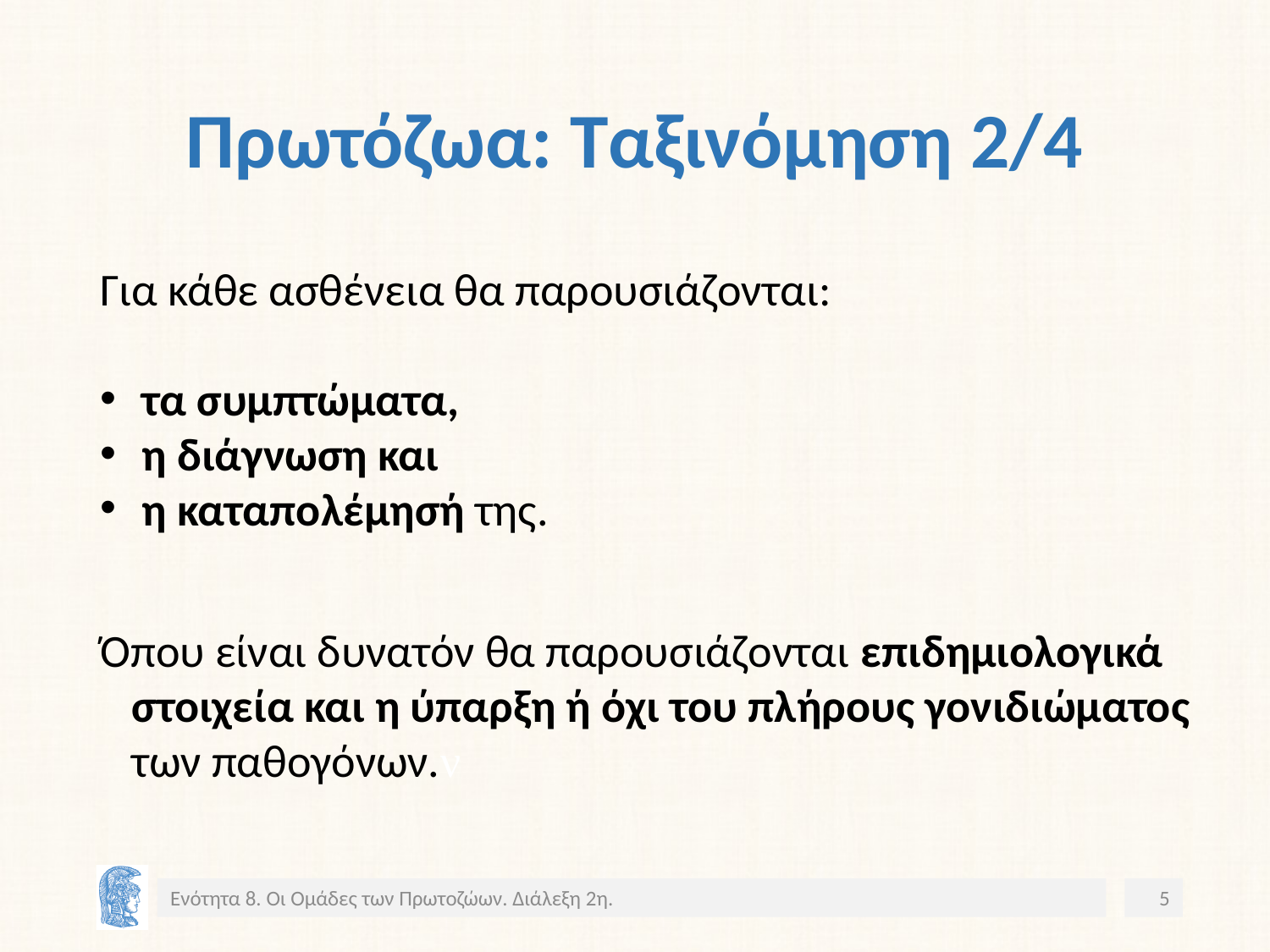

# Πρωτόζωα: Ταξινόμηση 2/4
Για κάθε ασθένεια θα παρουσιάζονται:

 τα συμπτώματα,
 η διάγνωση και
 η καταπολέμησή της.

Όπου είναι δυνατόν θα παρουσιάζονται επιδημιολογικά στοιχεία και η ύπαρξη ή όχι του πλήρους γονιδιώματος των παθογόνων.ν
Ενότητα 8. Οι Ομάδες των Πρωτοζώων. Διάλεξη 2η.
5